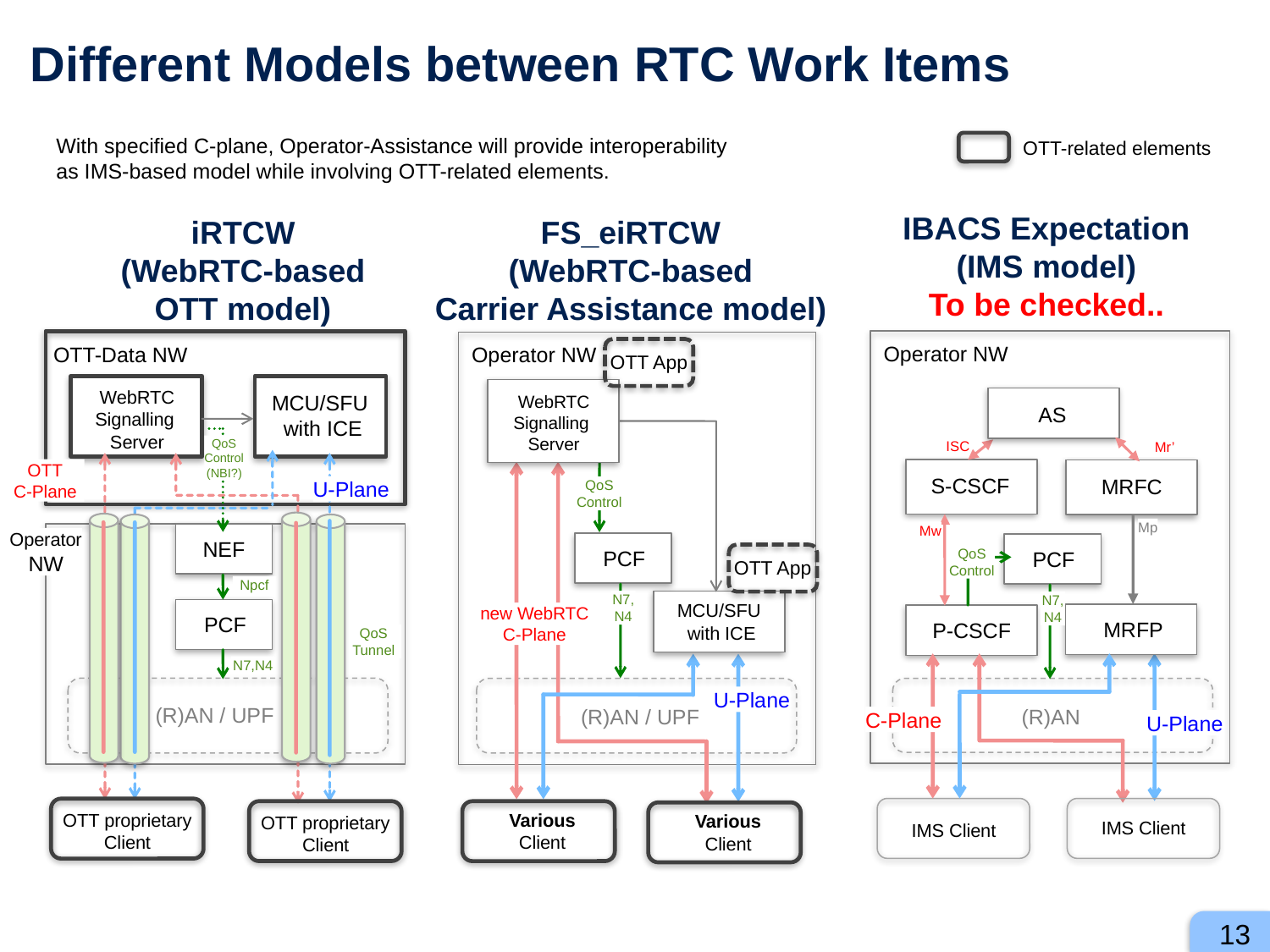

# Different Models between RTC Work Items
With specified C-plane, Operator-Assistance will provide interoperability
as IMS-based model while involving OTT-related elements.
OTT-related elements

IBACS Expectation
(IMS model)
To be checked..
iRTCW
(WebRTC-based
OTT model)
FS_eiRTCW
(WebRTC-based
Carrier Assistance model)

Operator NW
OTT-Data NW
Operator NW
OTT App

WebRTC
Signalling
Server

MCU/SFU
with ICE
WebRTC
Signalling
Server
AS

QoS
Control
(NBI?)
ISC

Mr’

OTT
C-Plane

S-CSCF
MRFC
U-Plane
QoS
Control

Mp

Mw

Operator
NW

NEF

QoS
Control
PCF
PCF
OTT App

Npcf

N7,
N4

N7,
N4
MCU/SFU
with ICE

new WebRTC
C-Plane

PCF
MRFP
P-CSCF
QoS
Tunnel

N7,N4

U-Plane

(R)AN / UPF
(R)AN
(R)AN / UPF
C-Plane
U-Plane

OTT proprietary
Client
Various
Client
Various
Client
OTT proprietary
Client
IMS Client
IMS Client